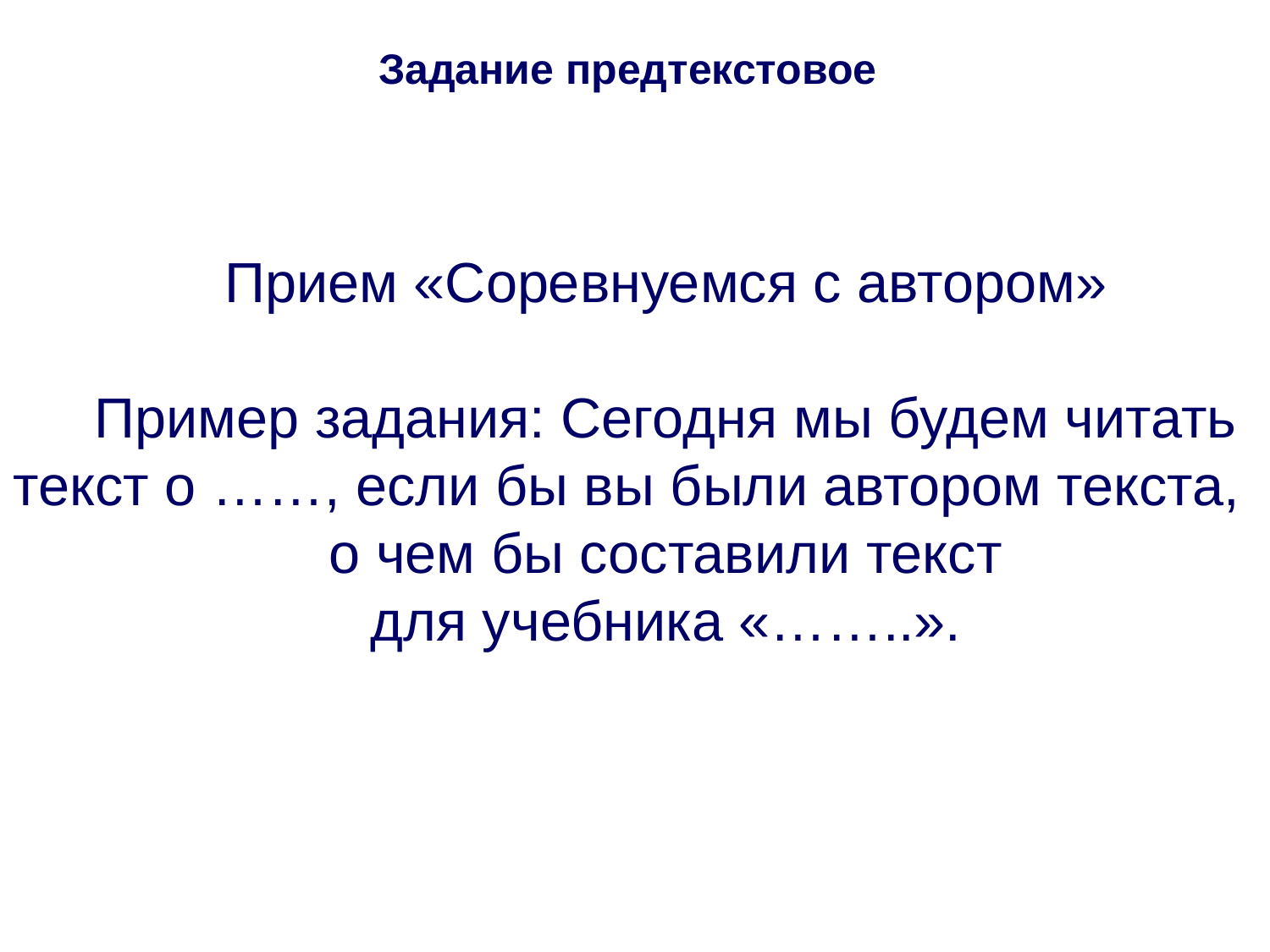

Задание предтекстовое
Прием «Соревнуемся с автором»

Пример задания: Сегодня мы будем читать текст о ……, если бы вы были автором текста,
о чем бы составили текст
 для учебника «……..».